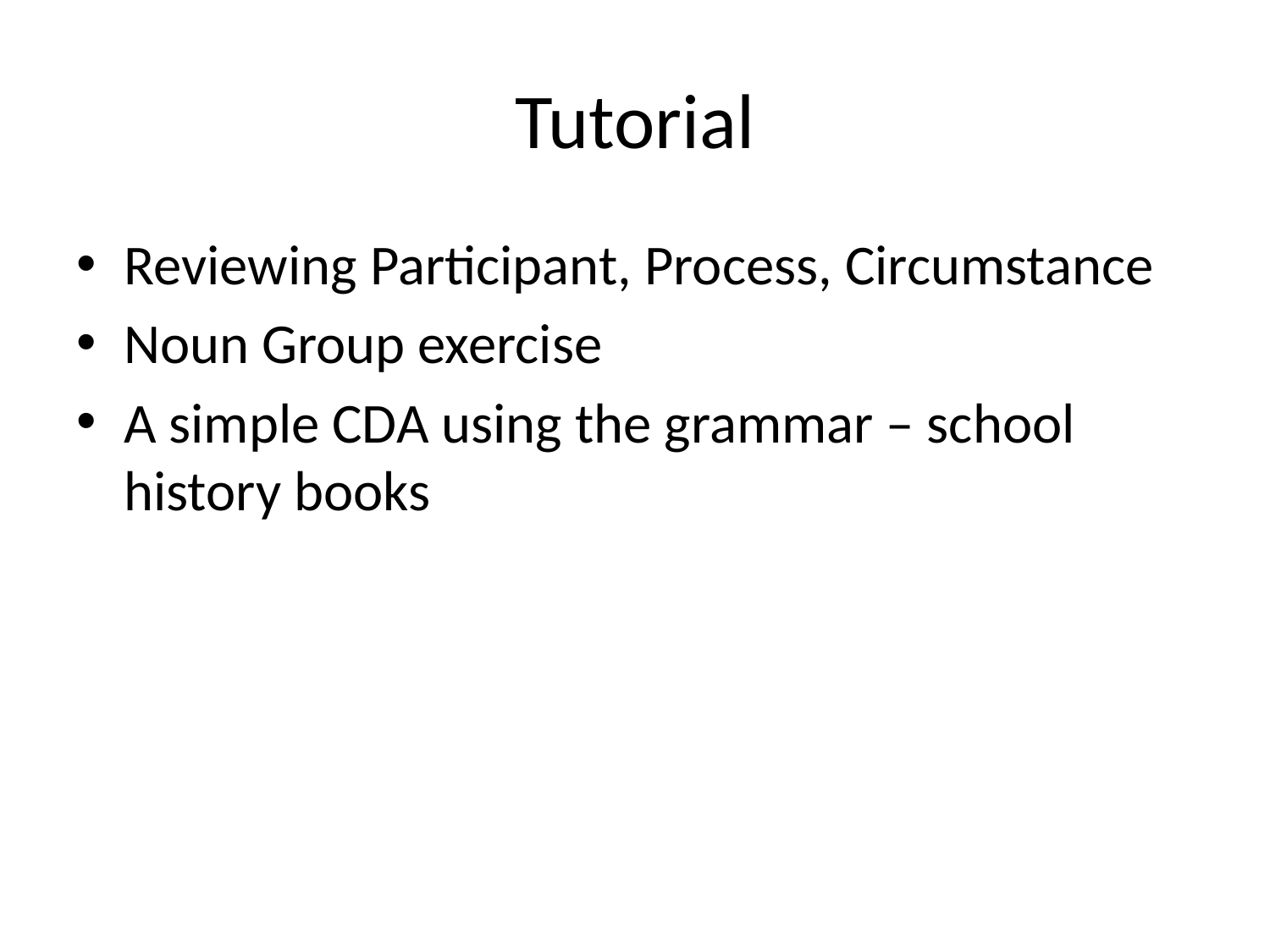

# Tutorial
Reviewing Participant, Process, Circumstance
Noun Group exercise
A simple CDA using the grammar – school history books